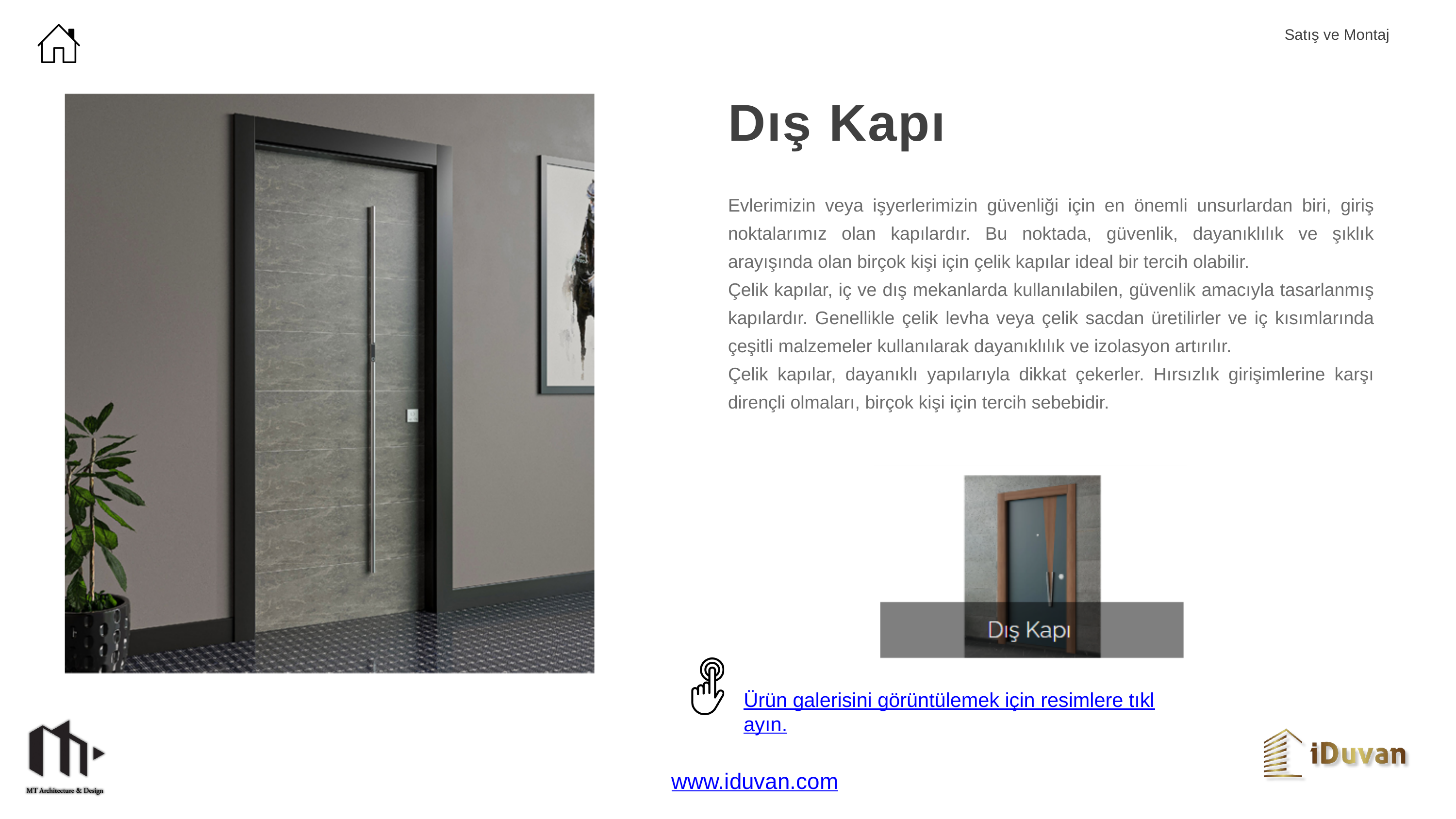

Satış ve Montaj

Dış Kapı

Evlerimizin veya işyerlerimizin güvenliği için en önemli unsurlardan biri, giriş noktalarımız olan kapılardır. Bu noktada, güvenlik, dayanıklılık ve şıklık arayışında olan birçok kişi için çelik kapılar ideal bir tercih olabilir.
Çelik kapılar, iç ve dış mekanlarda kullanılabilen, güvenlik amacıyla tasarlanmış kapılardır. Genellikle çelik levha veya çelik sacdan üretilirler ve iç kısımlarında çeşitli malzemeler kullanılarak dayanıklılık ve izolasyon artırılır.
Çelik kapılar, dayanıklı yapılarıyla dikkat çekerler. Hırsızlık girişimlerine karşı dirençli olmaları, birçok kişi için tercih sebebidir.

Ürün galerisini görüntülemek için resimlere tıklayın.

www.iduvan.com